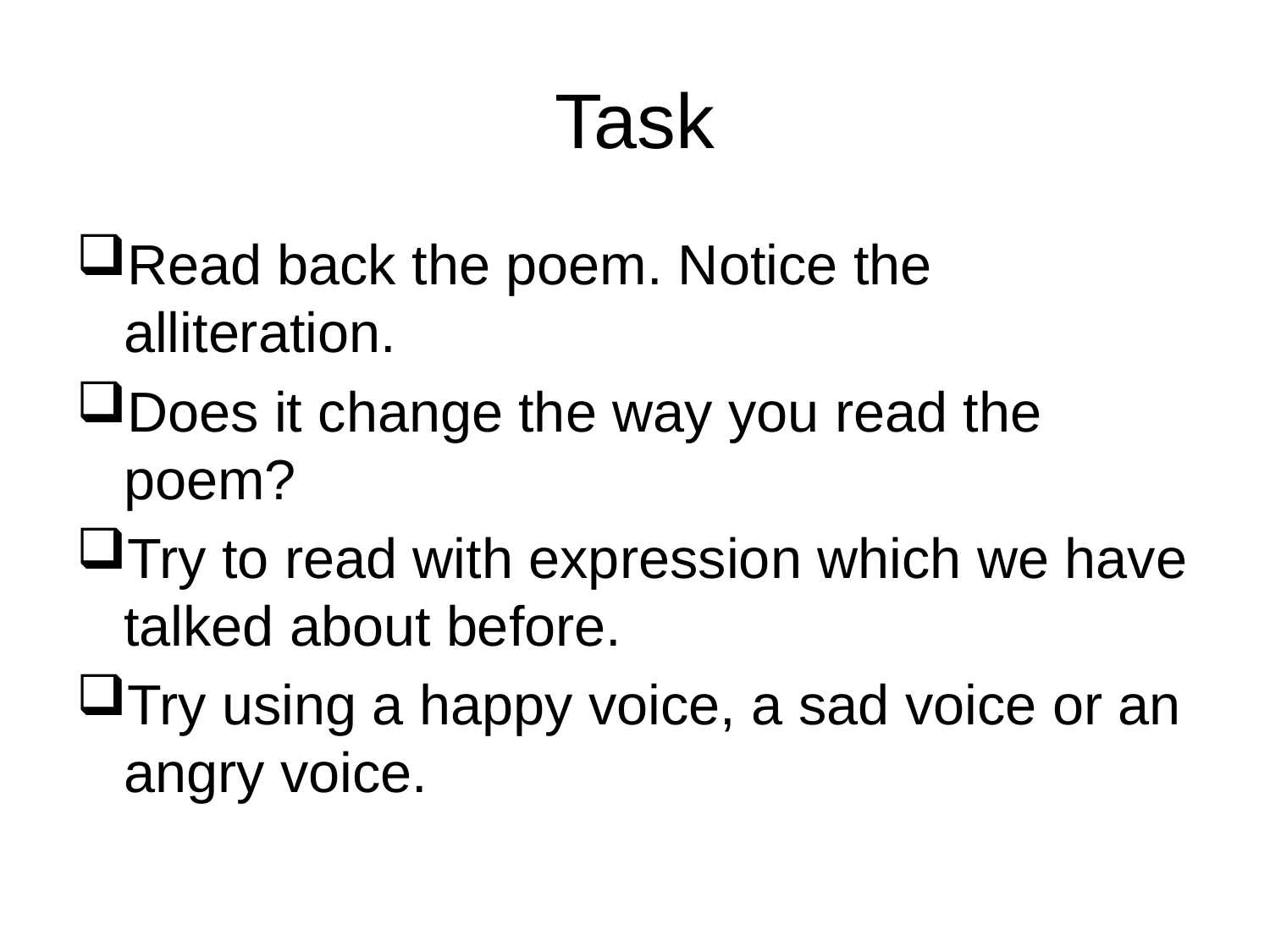

# Task
Read back the poem. Notice the alliteration.
Does it change the way you read the poem?
Try to read with expression which we have talked about before.
Try using a happy voice, a sad voice or an angry voice.